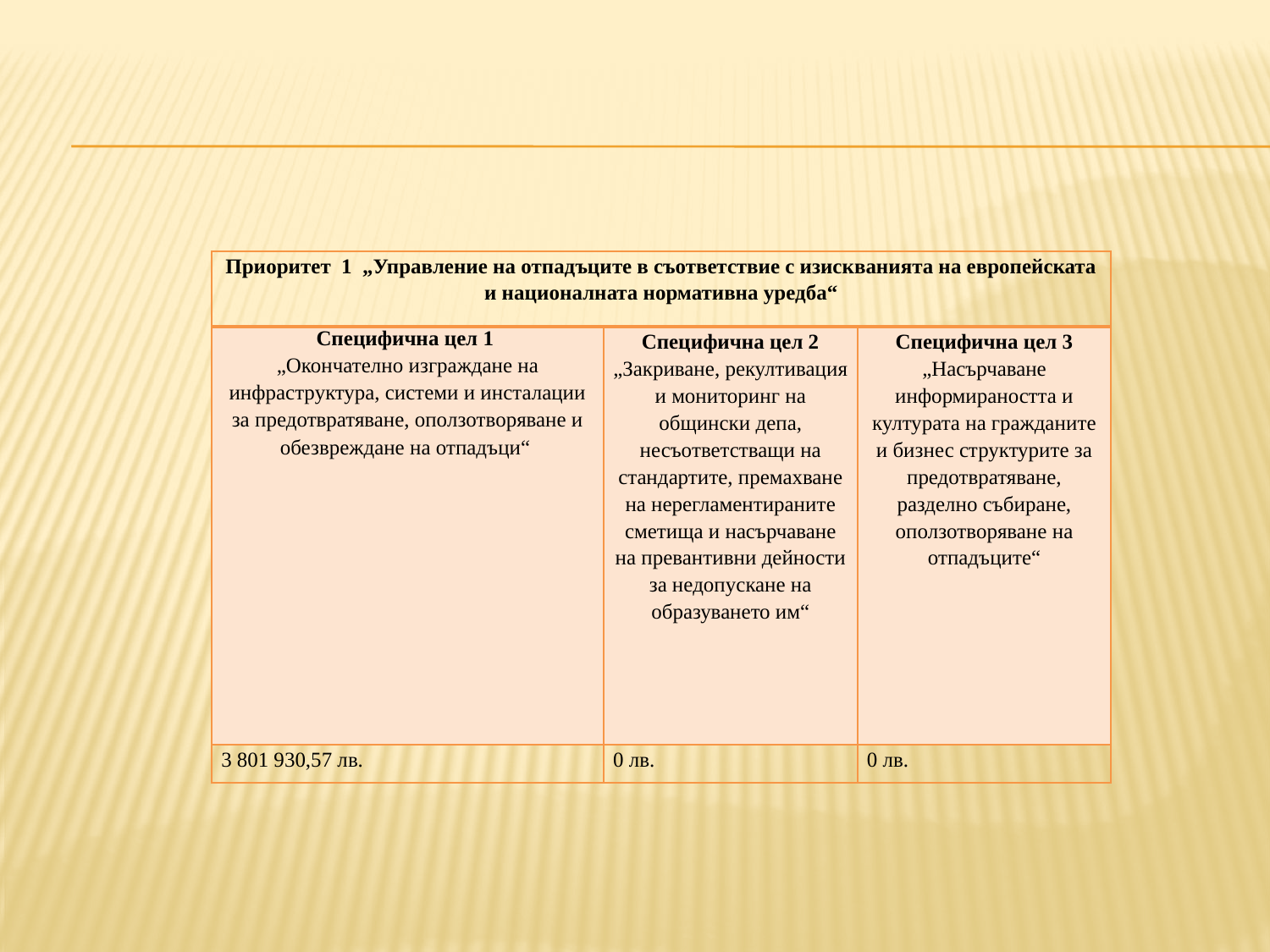

#
| Приоритет 1 „Управление на отпадъците в съответствие с изискванията на европейската и националната нормативна уредба“ |  |  |
| --- | --- | --- |
| Специфична цел 1 „Окончателно изграждане на инфраструктура, системи и инсталации за предотвратяване, оползотворяване и обезвреждане на отпадъци“ | Специфична цел 2 „Закриване, рекултивация и мониторинг на общински депа, несъответстващи на стандартите, премахване на нерегламентираните сметища и насърчаване на превантивни дейности за недопускане на образуването им“ | Специфична цел 3 „Насърчаване информираността и културата на гражданите и бизнес структурите за предотвратяване, разделно събиране, оползотворяване на отпадъците“ |
| 3 801 930,57 лв. | 0 лв. | 0 лв. |